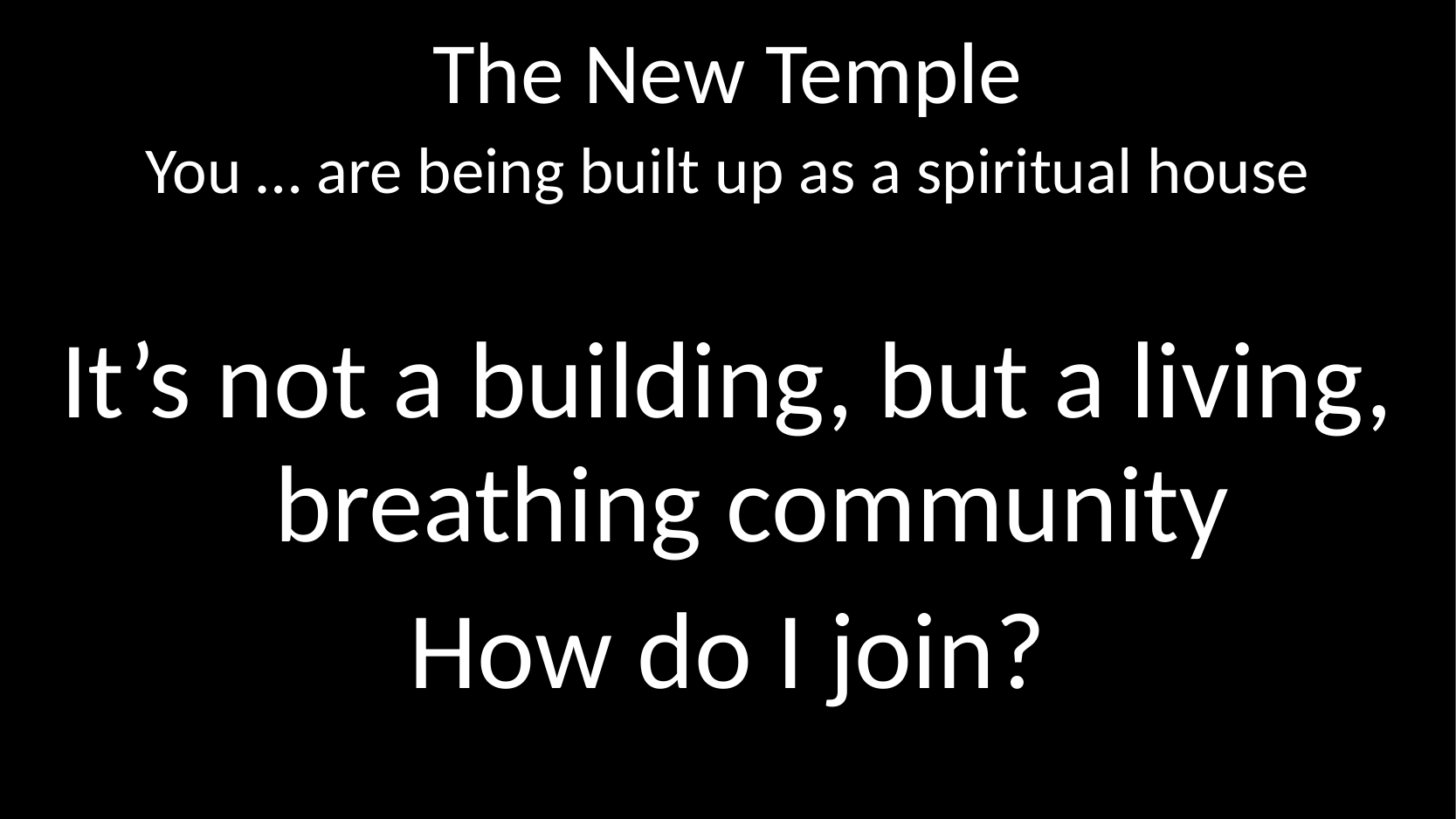

# The New Temple
You … are being built up as a spiritual house

It’s not a building, but a living, breathing community
How do I join?